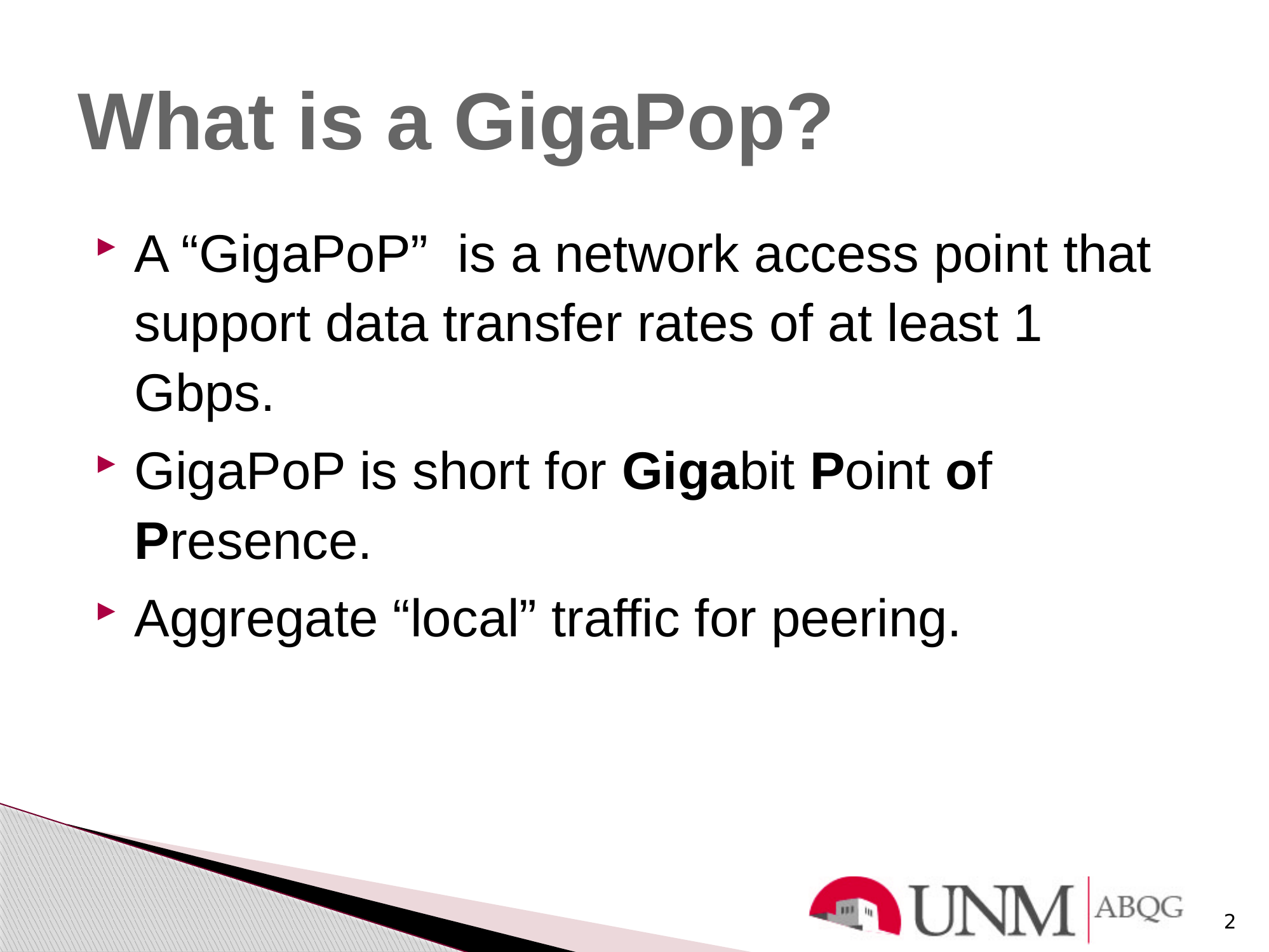

# What is a GigaPop?
A “GigaPoP”  is a network access point that support data transfer rates of at least 1 Gbps.
GigaPoP is short for Gigabit Point of Presence.
Aggregate “local” traffic for peering.
2